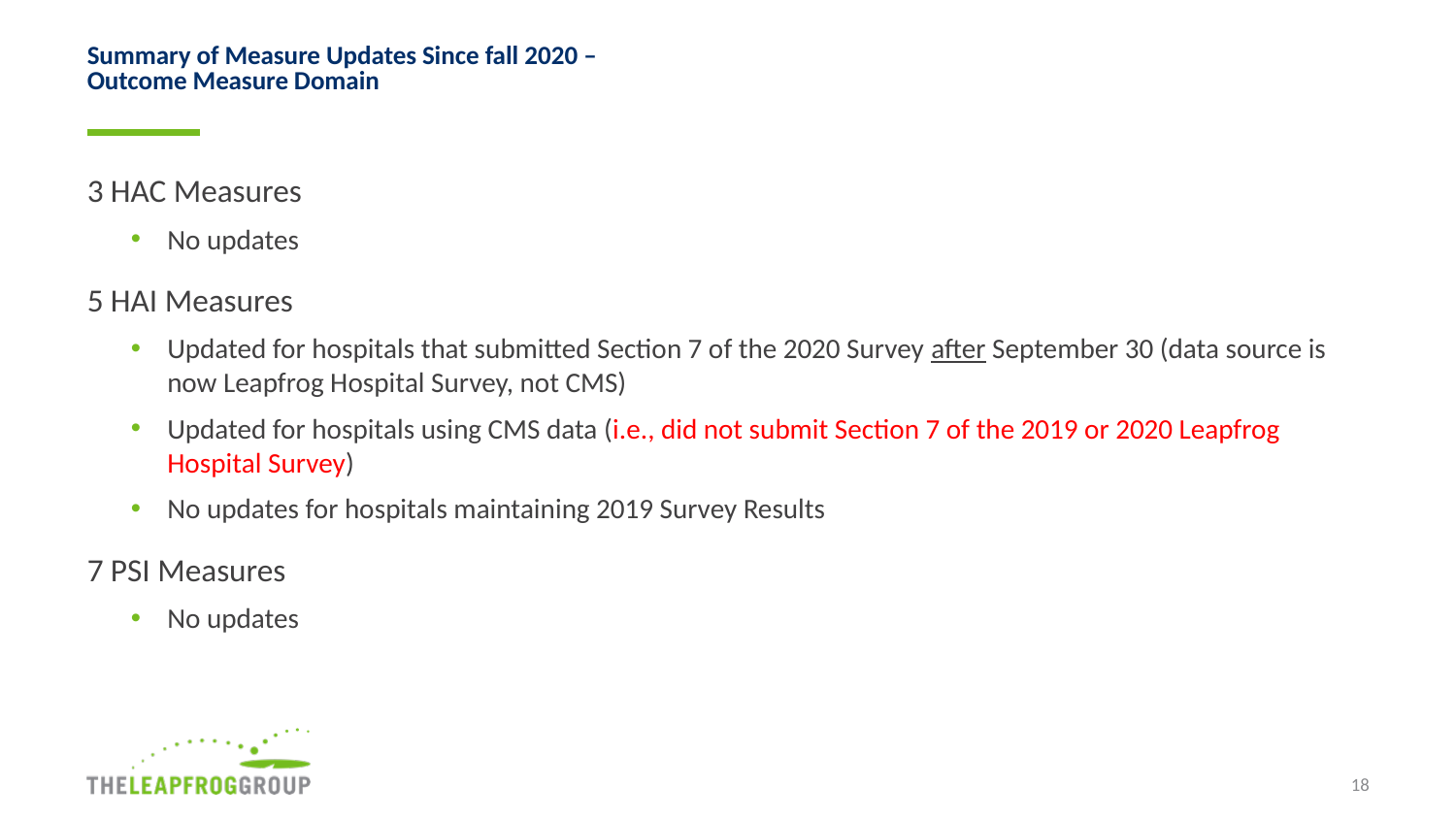

# Summary of Measure Updates Since fall 2020 – Outcome Measure Domain
3 HAC Measures
No updates
5 HAI Measures
Updated for hospitals that submitted Section 7 of the 2020 Survey after September 30 (data source is now Leapfrog Hospital Survey, not CMS)
Updated for hospitals using CMS data (i.e., did not submit Section 7 of the 2019 or 2020 Leapfrog Hospital Survey)
No updates for hospitals maintaining 2019 Survey Results
7 PSI Measures
No updates
18